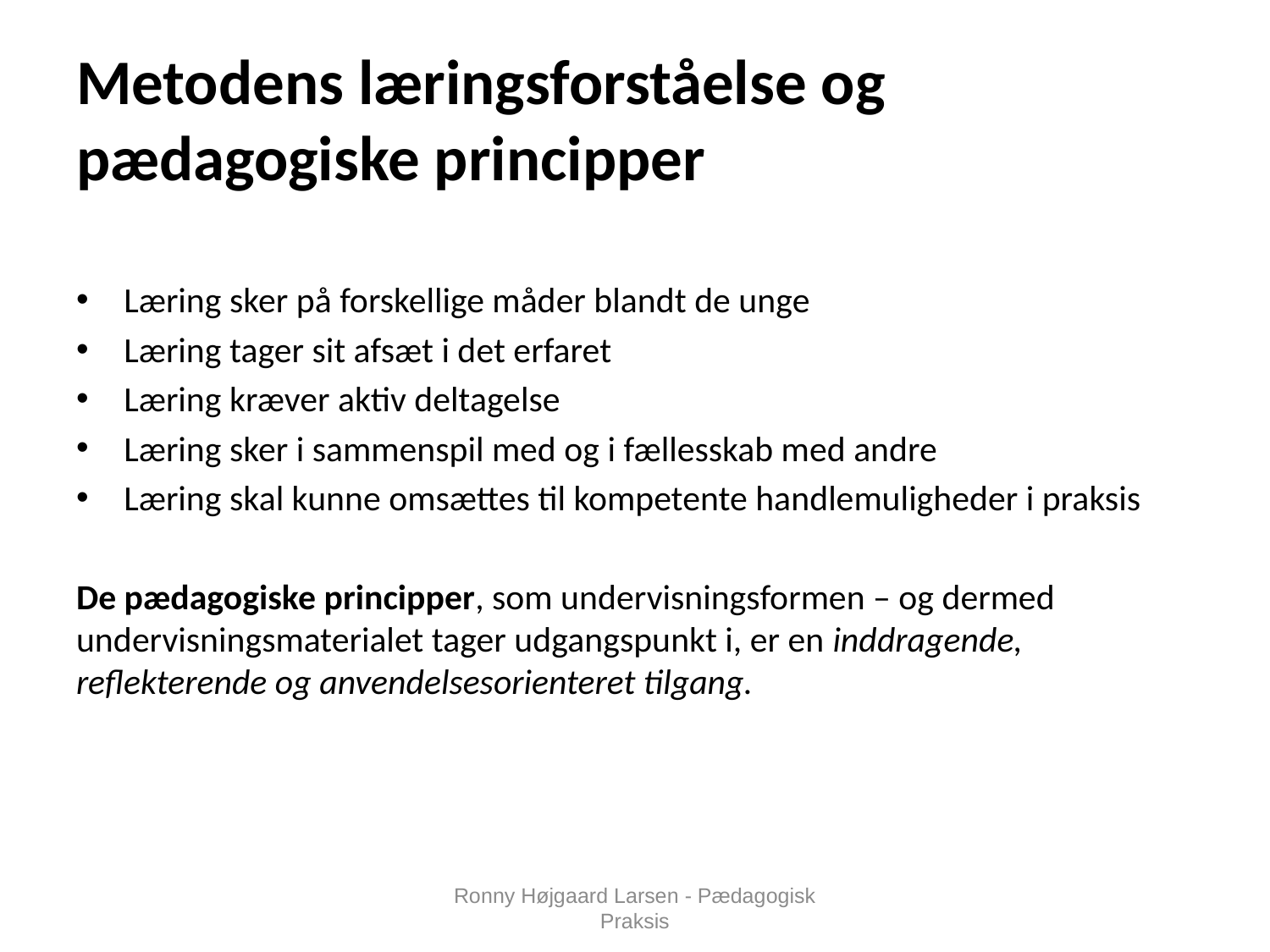

# Metodens læringsforståelse og pædagogiske principper

Læring sker på forskellige måder blandt de unge
Læring tager sit afsæt i det erfaret
Læring kræver aktiv deltagelse
Læring sker i sammenspil med og i fællesskab med andre
Læring skal kunne omsættes til kompetente handlemuligheder i praksis

De pædagogiske principper, som undervisningsformen – og dermed undervisningsmaterialet tager udgangspunkt i, er en inddragende, reflekterende og anvendelsesorienteret tilgang.
Ronny Højgaard Larsen - Pædagogisk Praksis